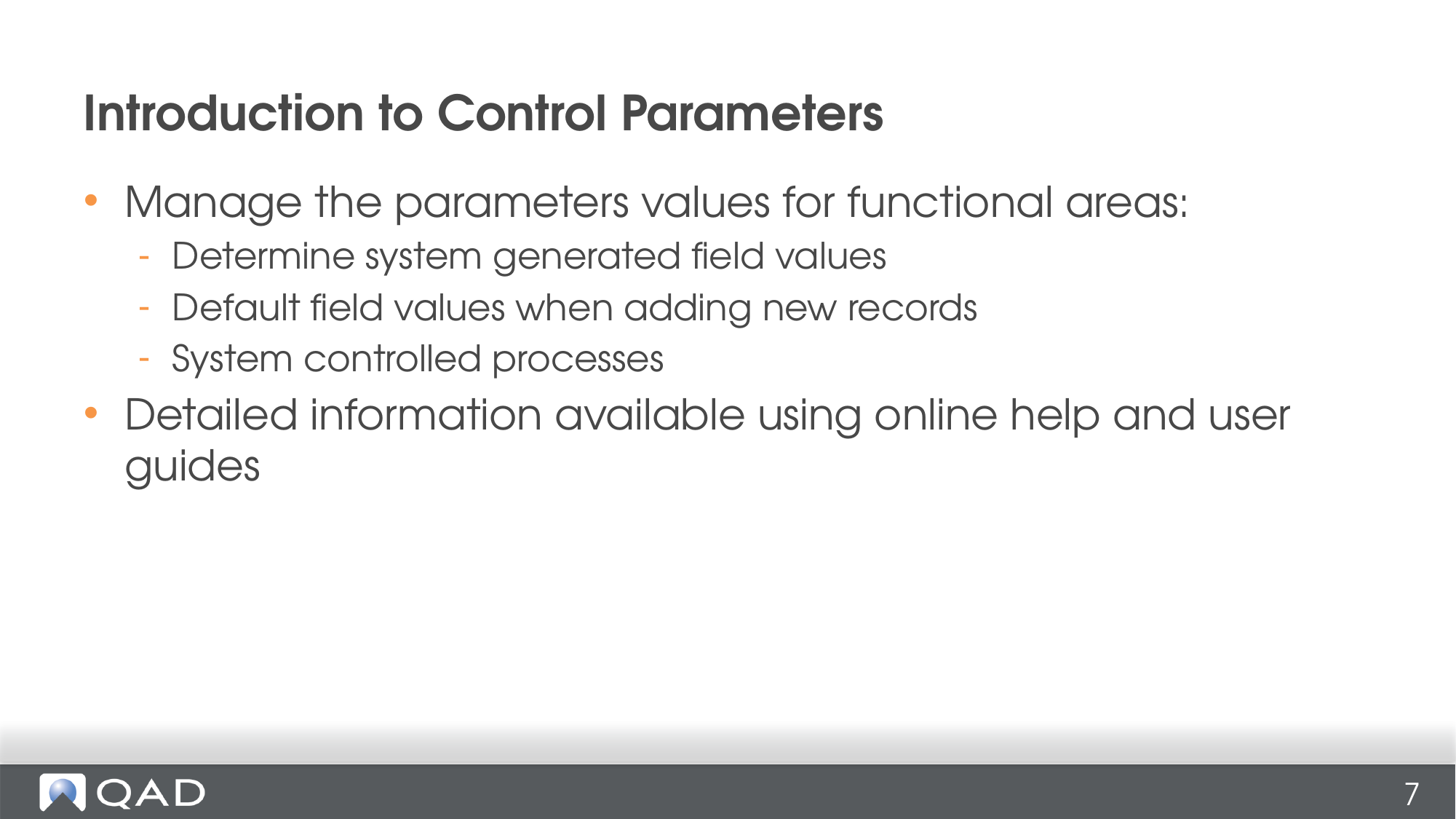

# Introduction to Control Parameters
Manage the parameters values for functional areas:
Determine system generated field values
Default field values when adding new records
System controlled processes
Detailed information available using online help and user guides
7